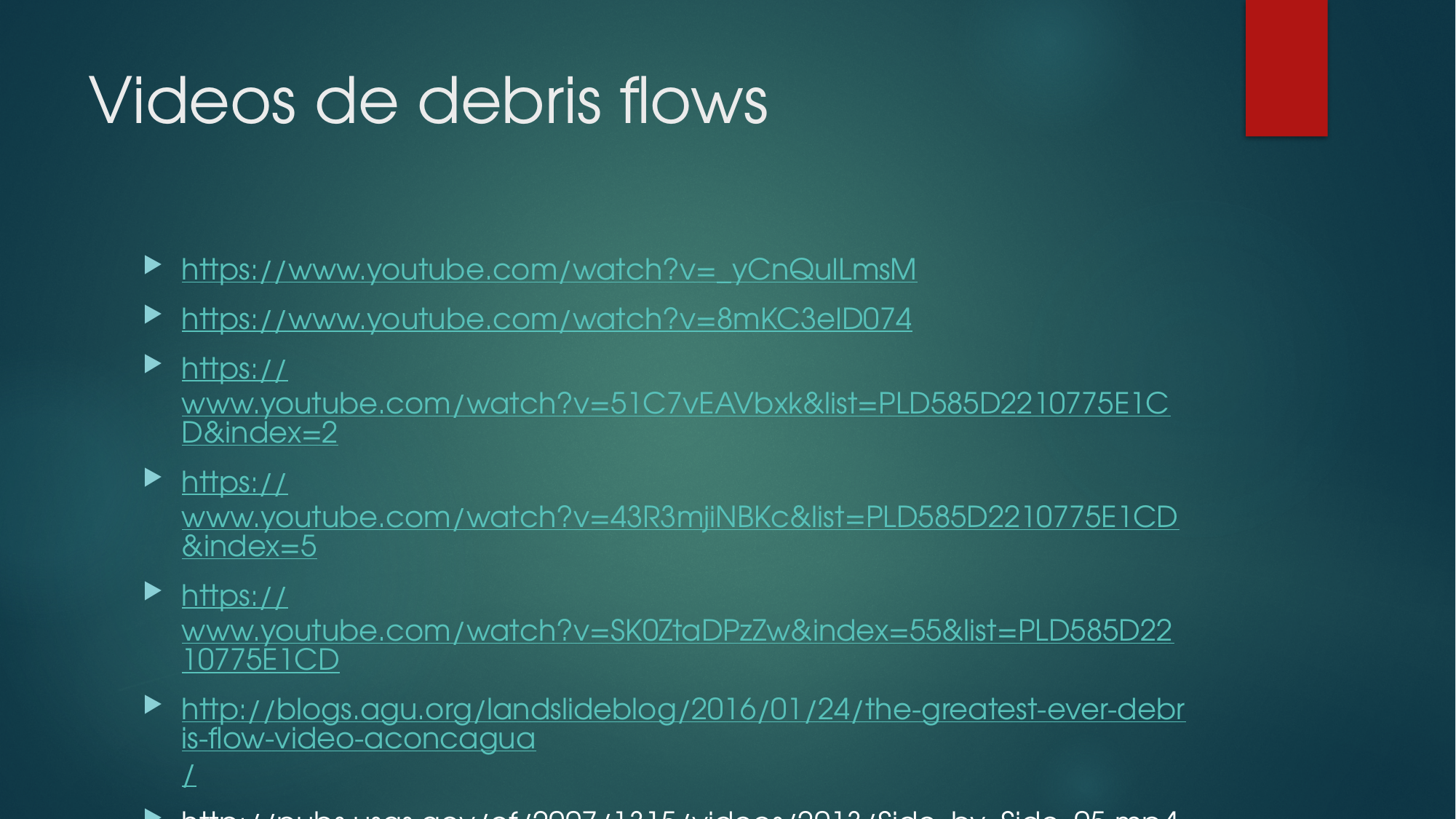

# Videos de debris flows
https://www.youtube.com/watch?v=_yCnQuILmsM
https://www.youtube.com/watch?v=8mKC3eID074
https://www.youtube.com/watch?v=51C7vEAVbxk&list=PLD585D2210775E1CD&index=2
https://www.youtube.com/watch?v=43R3mjiNBKc&list=PLD585D2210775E1CD&index=5
https://www.youtube.com/watch?v=SK0ZtaDPzZw&index=55&list=PLD585D2210775E1CD
http://blogs.agu.org/landslideblog/2016/01/24/the-greatest-ever-debris-flow-video-aconcagua/
http://pubs.usgs.gov/of/2007/1315/videos/2013/Side_by_Side_05.mp4